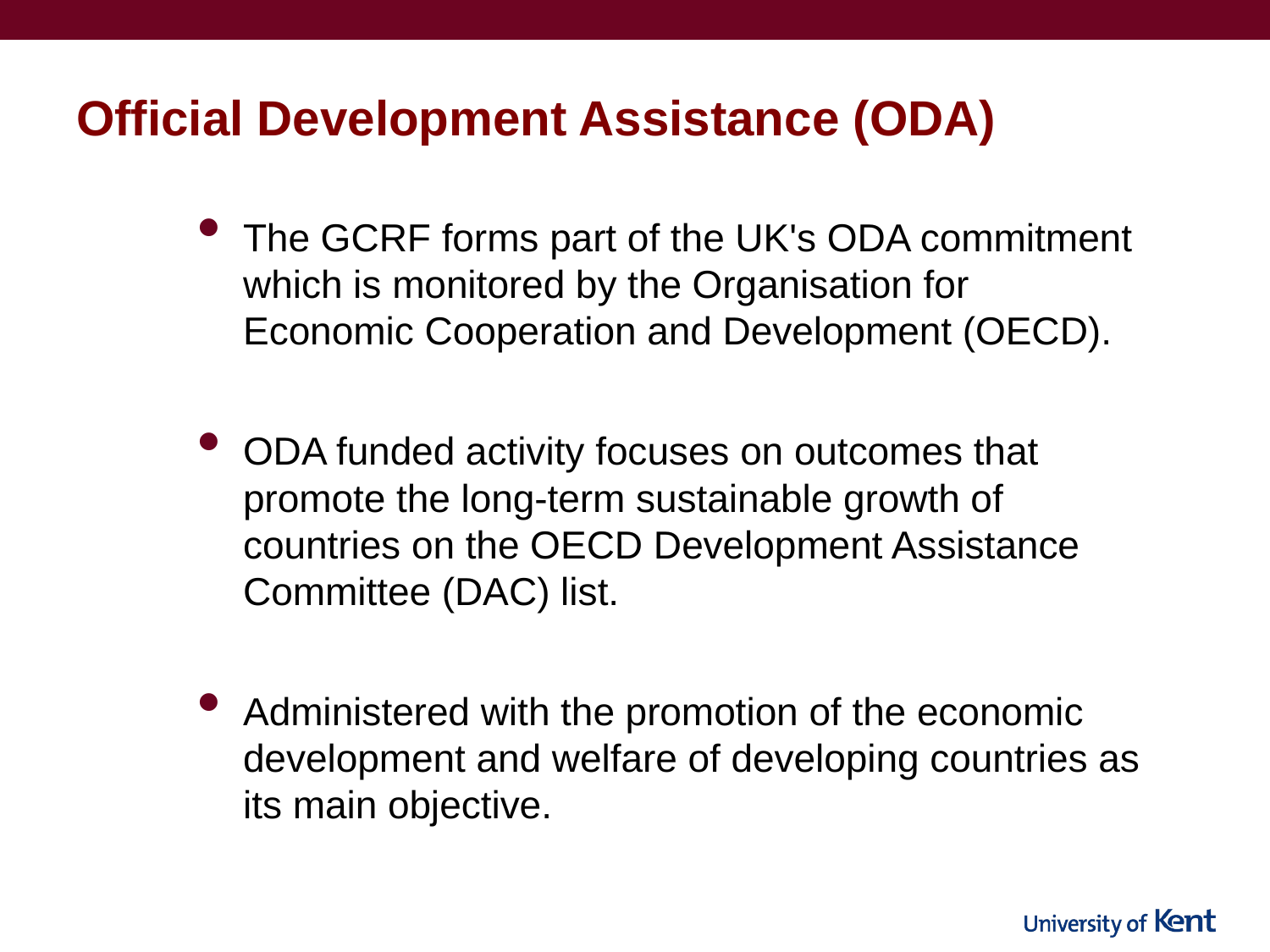

# Official Development Assistance (ODA)
The GCRF forms part of the UK's ODA commitment which is monitored by the Organisation for Economic Cooperation and Development (OECD).

ODA funded activity focuses on outcomes that promote the long-term sustainable growth of countries on the OECD Development Assistance Committee (DAC) list.

Administered with the promotion of the economic development and welfare of developing countries as its main objective.